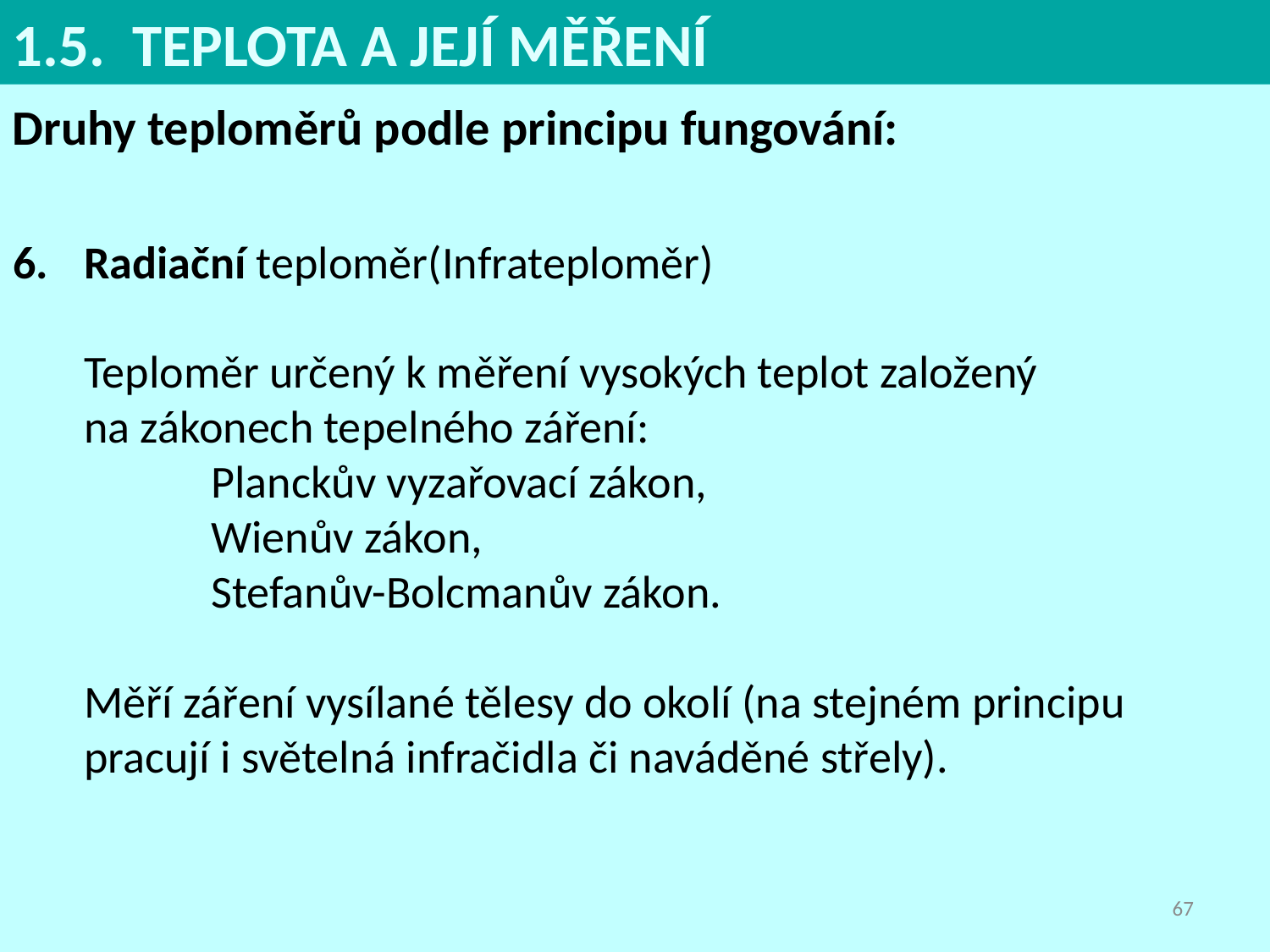

1.5.  TEPLOTA A JEJÍ MĚŘENÍ
Druhy teploměrů podle principu fungování:
Radiační teploměr(Infrateploměr)
Teploměr určený k měření vysokých teplot založený
na zákonech tepelného záření:
	Planckův vyzařovací zákon,
	Wienův zákon,
	Stefanův-Bolcmanův zákon.
Měří záření vysílané tělesy do okolí (na stejném principu pracují i světelná infračidla či naváděné střely).

67